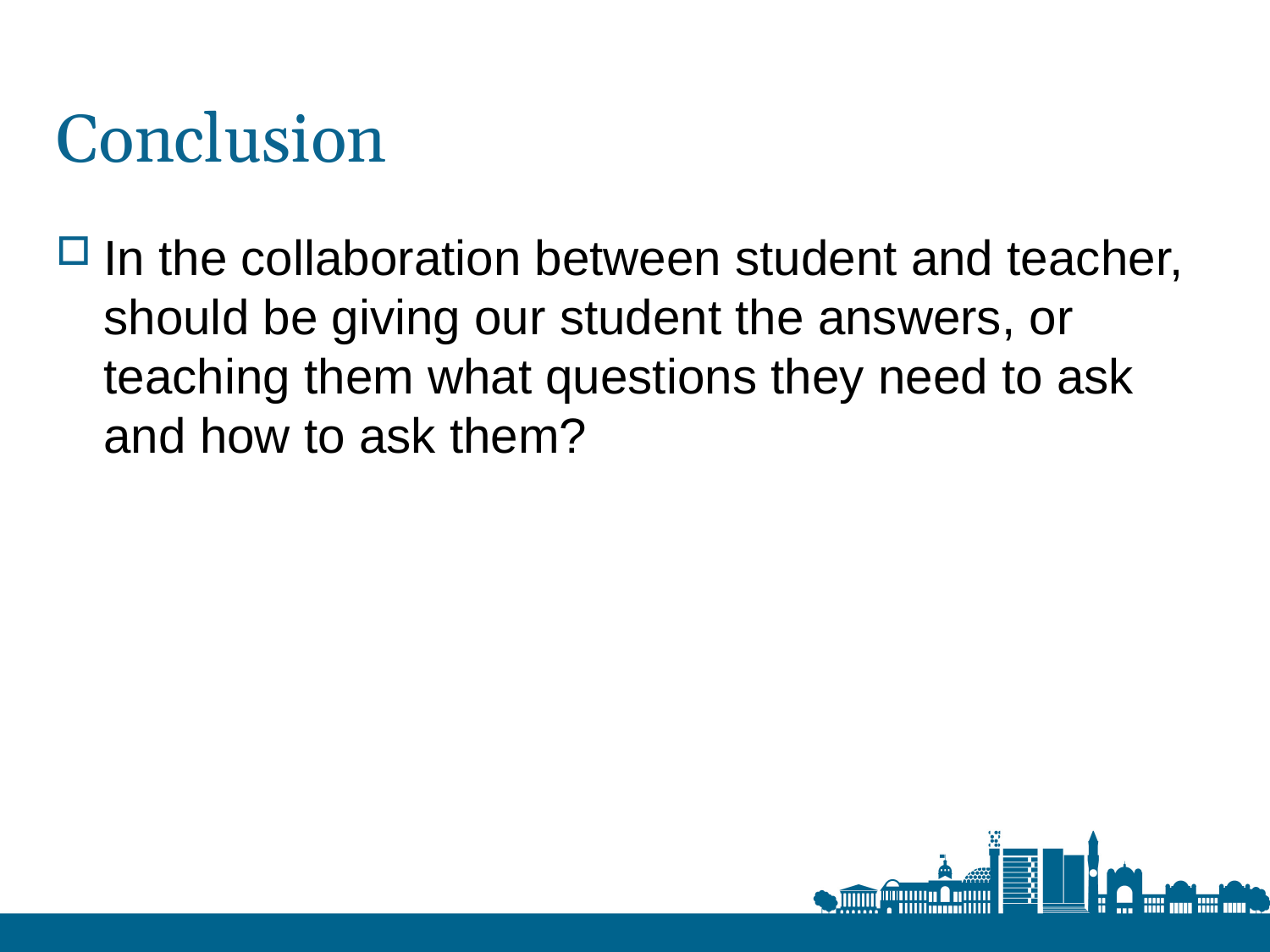

# Conclusion
In the collaboration between student and teacher, should be giving our student the answers, or teaching them what questions they need to ask and how to ask them?